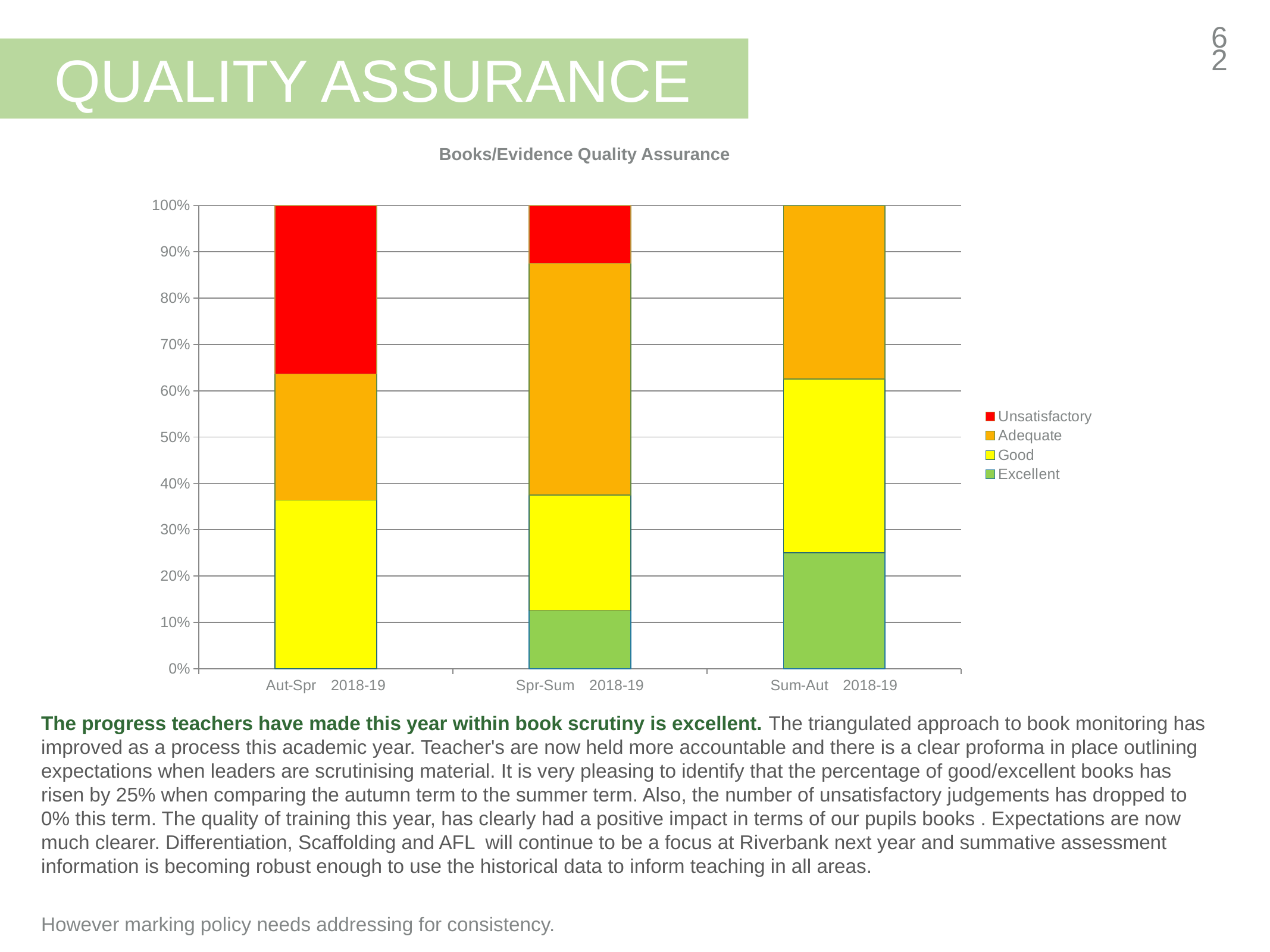

62
Quality Assurance
Books/Evidence Quality Assurance

### Chart

| Category | Excellent | Good | Adequate | Unsatisfactory |
|---|---|---|---|---|
| Aut-Spr    2018-19 | 0.0 | 4.0 | 3.0 | 4.0 |
| Spr-Sum    2018-19 | 1.0 | 2.0 | 4.0 | 1.0 |
| Sum-Aut    2018-19 | 2.0 | 3.0 | 3.0 | 0.0 |
The progress teachers have made this year within book scrutiny is excellent. The triangulated approach to book monitoring has improved as a process this academic year. Teacher's are now held more accountable and there is a clear proforma in place outlining expectations when leaders are scrutinising material. It is very pleasing to identify that the percentage of good/excellent books has risen by 25% when comparing the autumn term to the summer term. Also, the number of unsatisfactory judgements has dropped to 0% this term. The quality of training this year, has clearly had a positive impact in terms of our pupils books . Expectations are now much clearer. Differentiation, Scaffolding and AFL  will continue to be a focus at Riverbank next year and summative assessment information is becoming robust enough to use the historical data to inform teaching in all areas.
However marking policy needs addressing for consistency.
Supply in instead of previous  unsatisfactory teacher